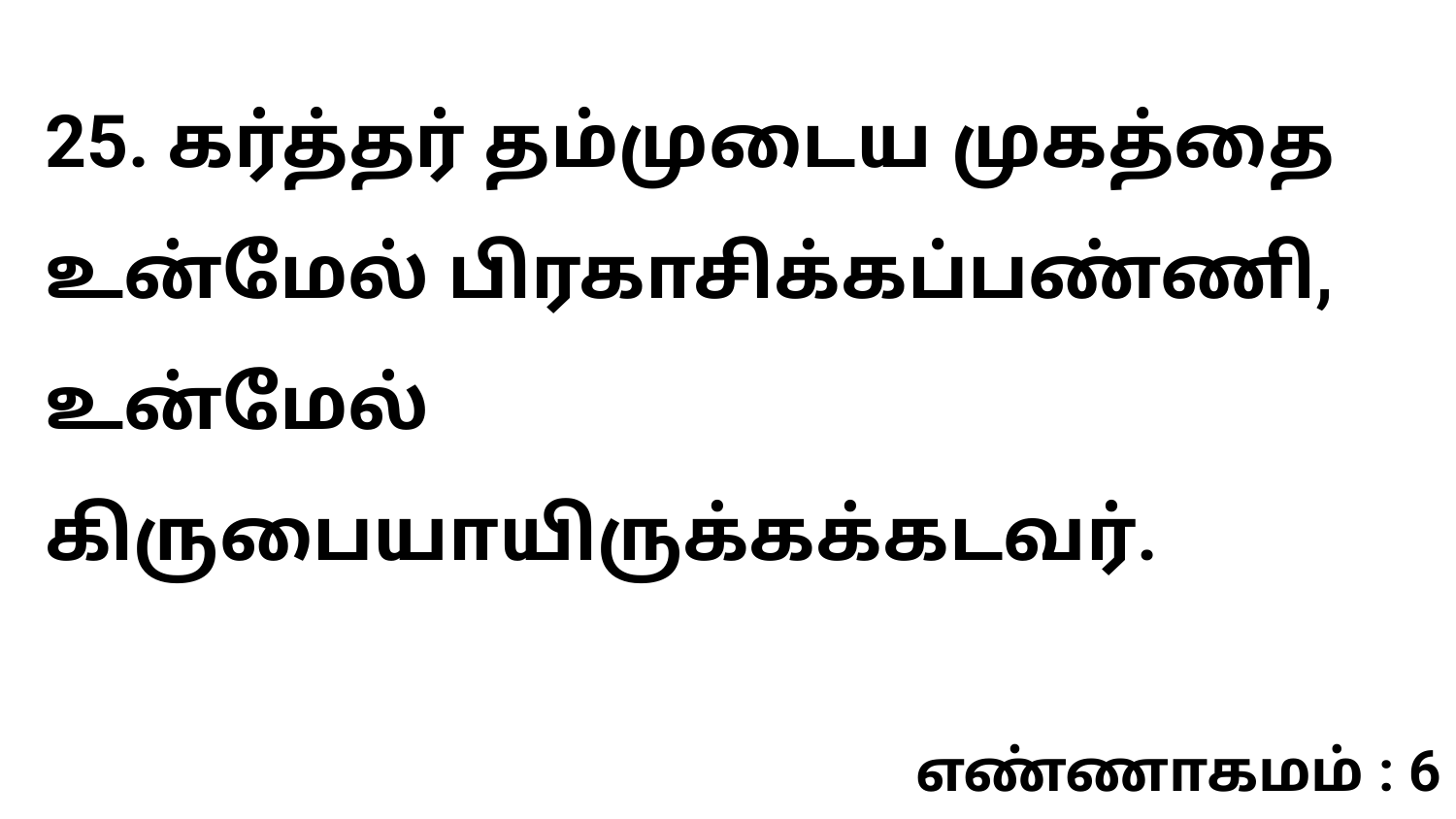

25. கர்த்தர் தம்முடைய முகத்தை உன்மேல் பிரகாசிக்கப்பண்ணி, உன்மேல் கிருபையாயிருக்கக்கடவர்.
எண்ணாகமம் : 6